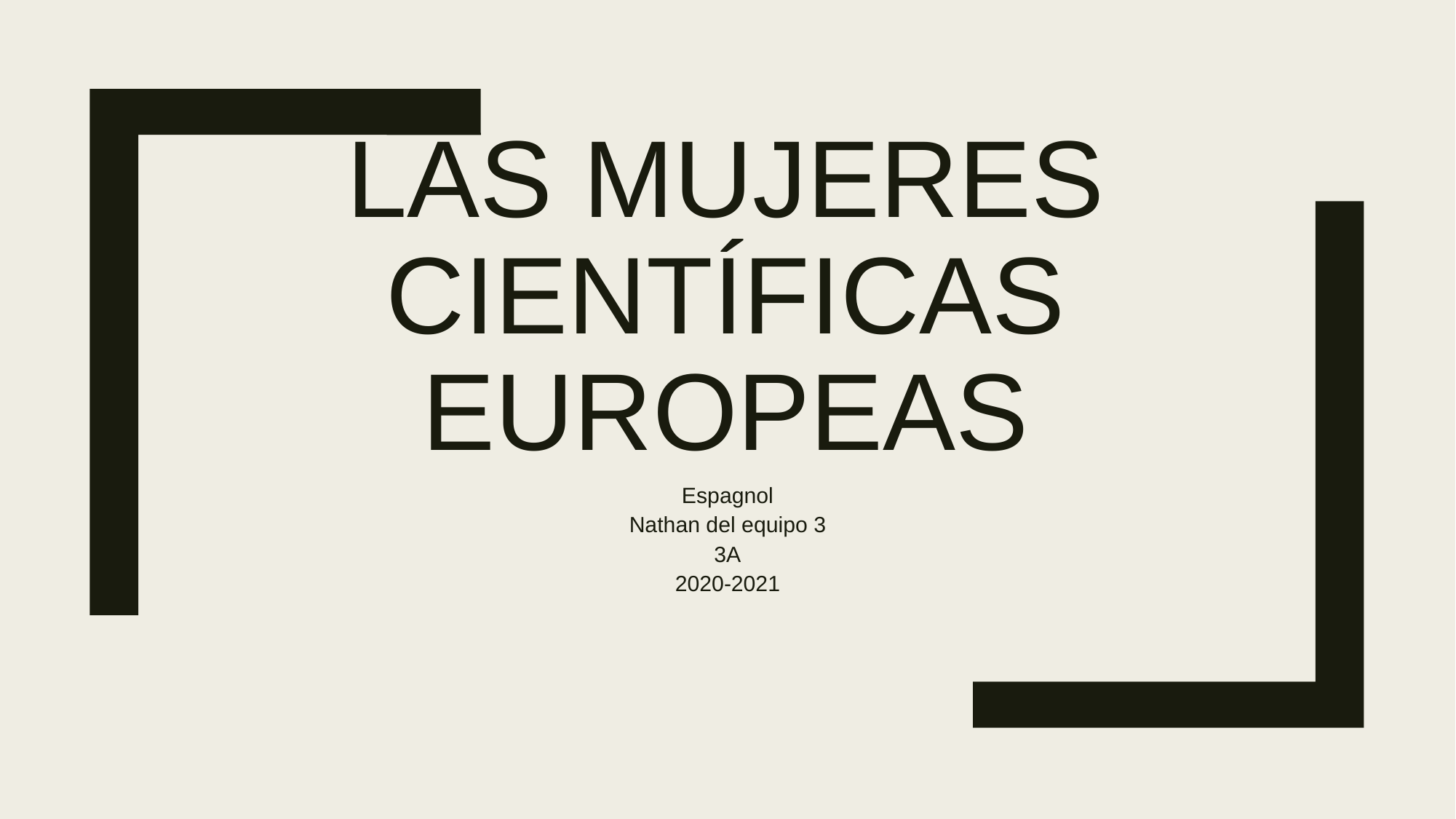

# Las MUJERES CIENTíFICAS europeas
Espagnol
Nathan del equipo 3
3A
2020-2021